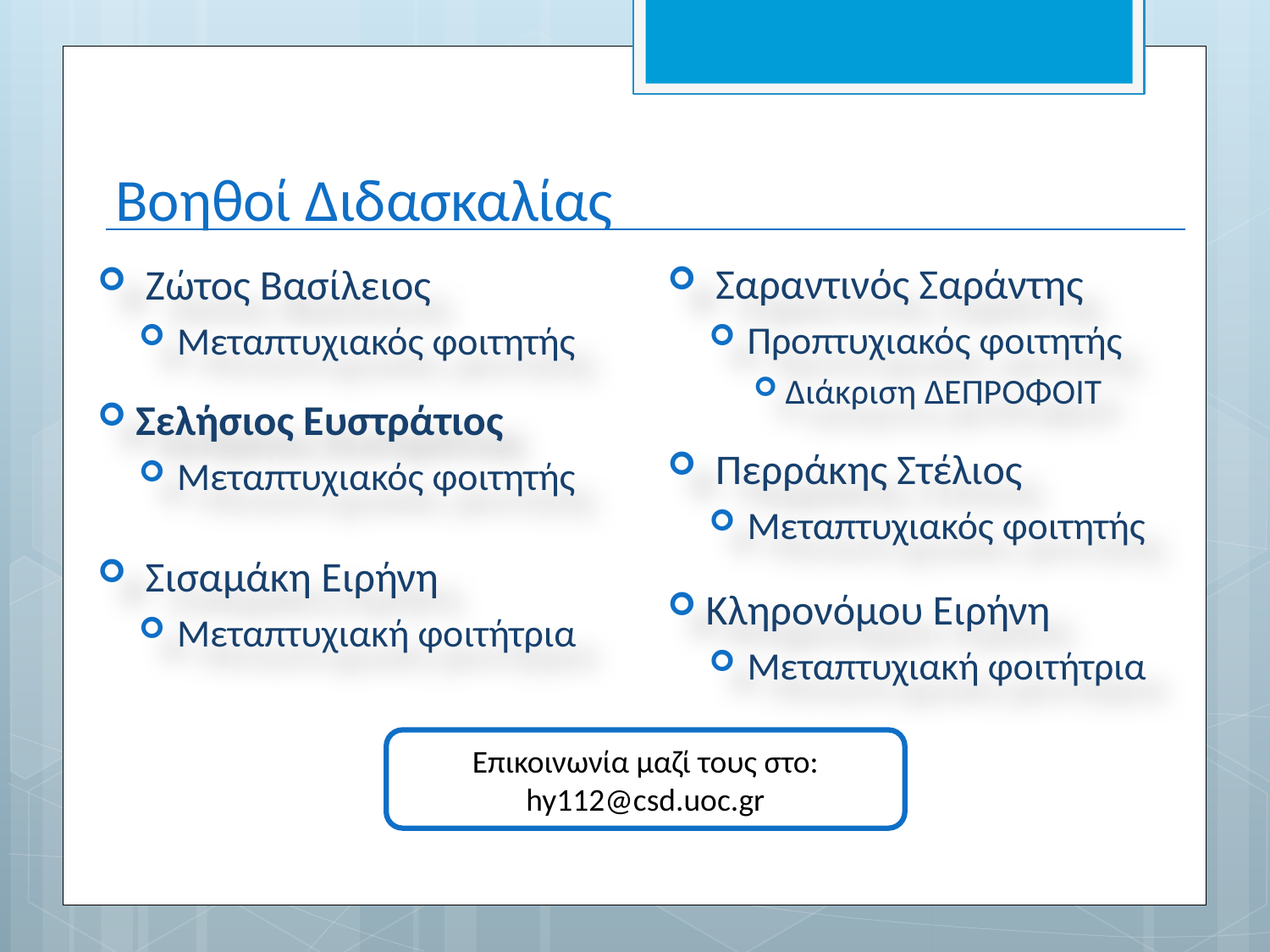

# Βοηθοί Διδασκαλίας

 Σαραντινός Σαράντης
Προπτυχιακός φοιτητής
Διάκριση ΔΕΠΡΟΦΟΙΤ

 Περράκης Στέλιος
Μεταπτυχιακός φοιτητής

Κληρονόμου Ειρήνη
Μεταπτυχιακή φοιτήτρια

 Ζώτος Βασίλειος
Μεταπτυχιακός φοιτητής

Σελήσιος Ευστράτιος
Μεταπτυχιακός φοιτητής

 Σισαμάκη Ειρήνη
Μεταπτυχιακή φοιτήτρια

Επικοινωνία μαζί τους στο: hy112@csd.uoc.gr